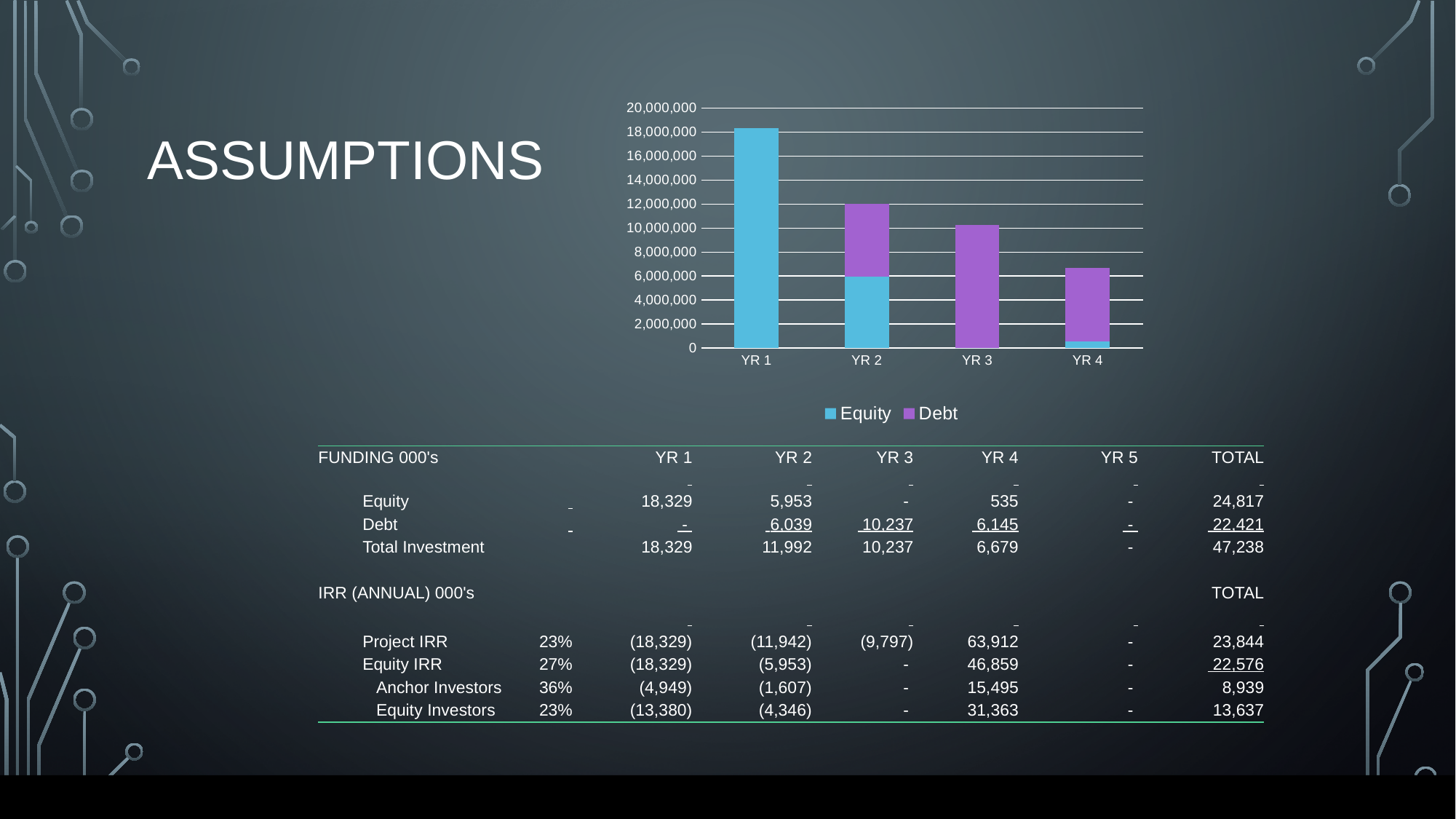

# assumptions

### Chart

| Category | Equity | Debt |
|---|---|---|
| YR 1 | 18329401.78525426 | 0.0 |
| YR 2 | 5953089.665512523 | 6039244.904517189 |
| YR 3 | 0.0 | 10236669.490675695 |
| YR 4 | 534523.4474742964 | 6144742.670811677 |
| FUNDING 000's |  |  |  | YR 1 | YR 2 | YR 3 | YR 4 | YR 5 | TOTAL |
| --- | --- | --- | --- | --- | --- | --- | --- | --- | --- |
|  |  |  |  |  |  |  |  |  |  |
|  | Equity |  |  | 18,329 | 5,953 | - | 535 | - | 24,817 |
|  | Debt |  |  | - | 6,039 | 10,237 | 6,145 | - | 22,421 |
|  | Total Investment |  |  | 18,329 | 11,992 | 10,237 | 6,679 | - | 47,238 |
|  |  |  |  |  |  |  |  |  |  |
| IRR (ANNUAL) 000's |  |  |  |  |  |  |  |  | TOTAL |
|  |  |  |  |  |  |  |  |  |  |
|  | Project IRR |  | 23% | (18,329) | (11,942) | (9,797) | 63,912 | - | 23,844 |
|  | Equity IRR |  | 27% | (18,329) | (5,953) | - | 46,859 | - | 22,576 |
|  | Anchor Investors |  | 36% | (4,949) | (1,607) | - | 15,495 | - | 8,939 |
|  | Equity Investors |  | 23% | (13,380) | (4,346) | - | 31,363 | - | 13,637 |